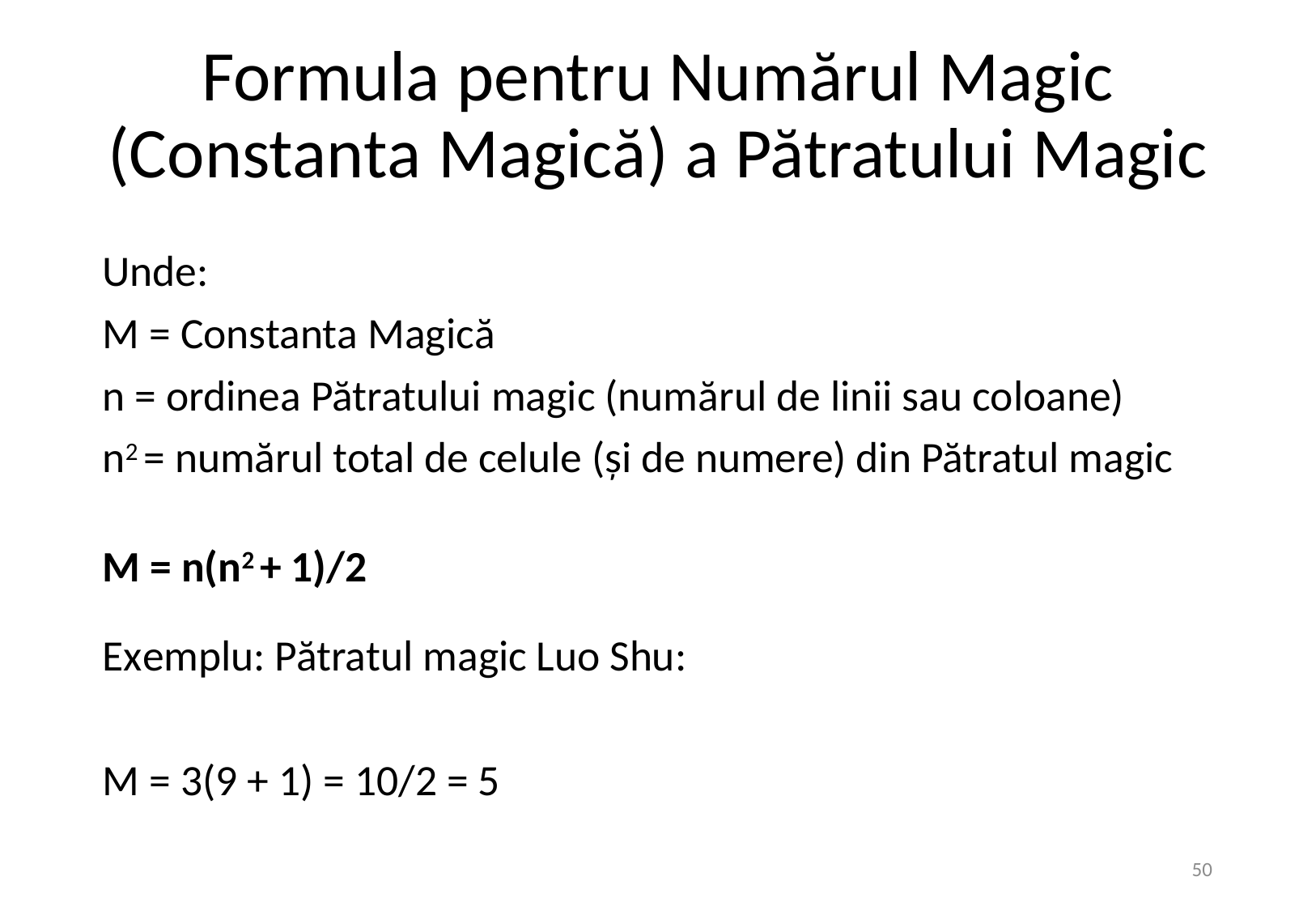

# Formula pentru Numărul Magic (Constanta Magică) a Pătratului Magic
Unde:
M = Constanta Magică
n = ordinea Pătratului magic (numărul de linii sau coloane)
n2 = numărul total de celule (și de numere) din Pătratul magic
M = n(n2 + 1)/2

Exemplu: Pătratul magic Luo Shu:

M = 3(9 + 1) = 10/2 = 5
50